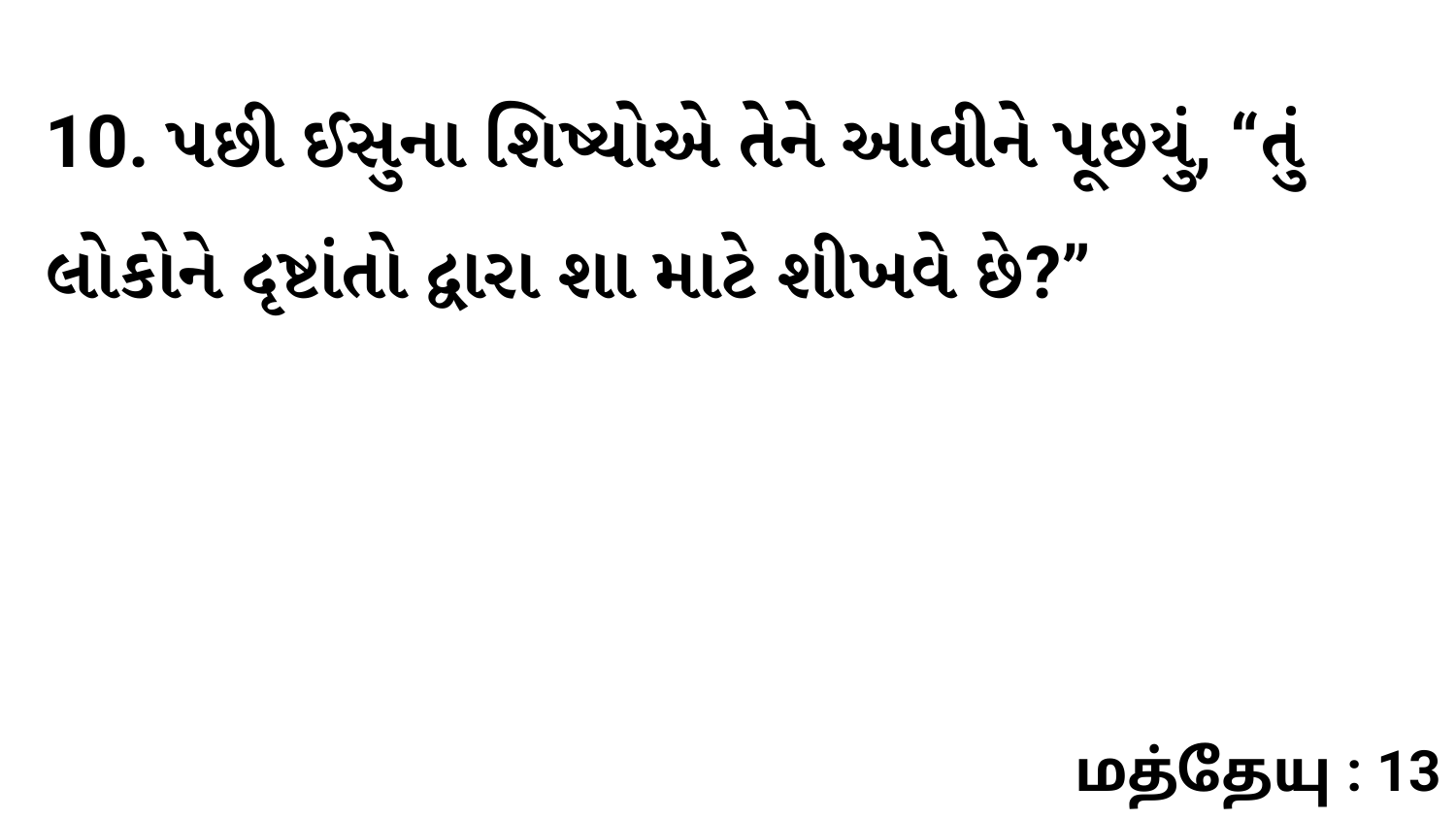

10. પછી ઈસુના શિષ્યોએ તેને આવીને પૂછયું, “તું લોકોને દૃષ્ટાંતો દ્વારા શા માટે શીખવે છે?”
மத்தேயு : 13